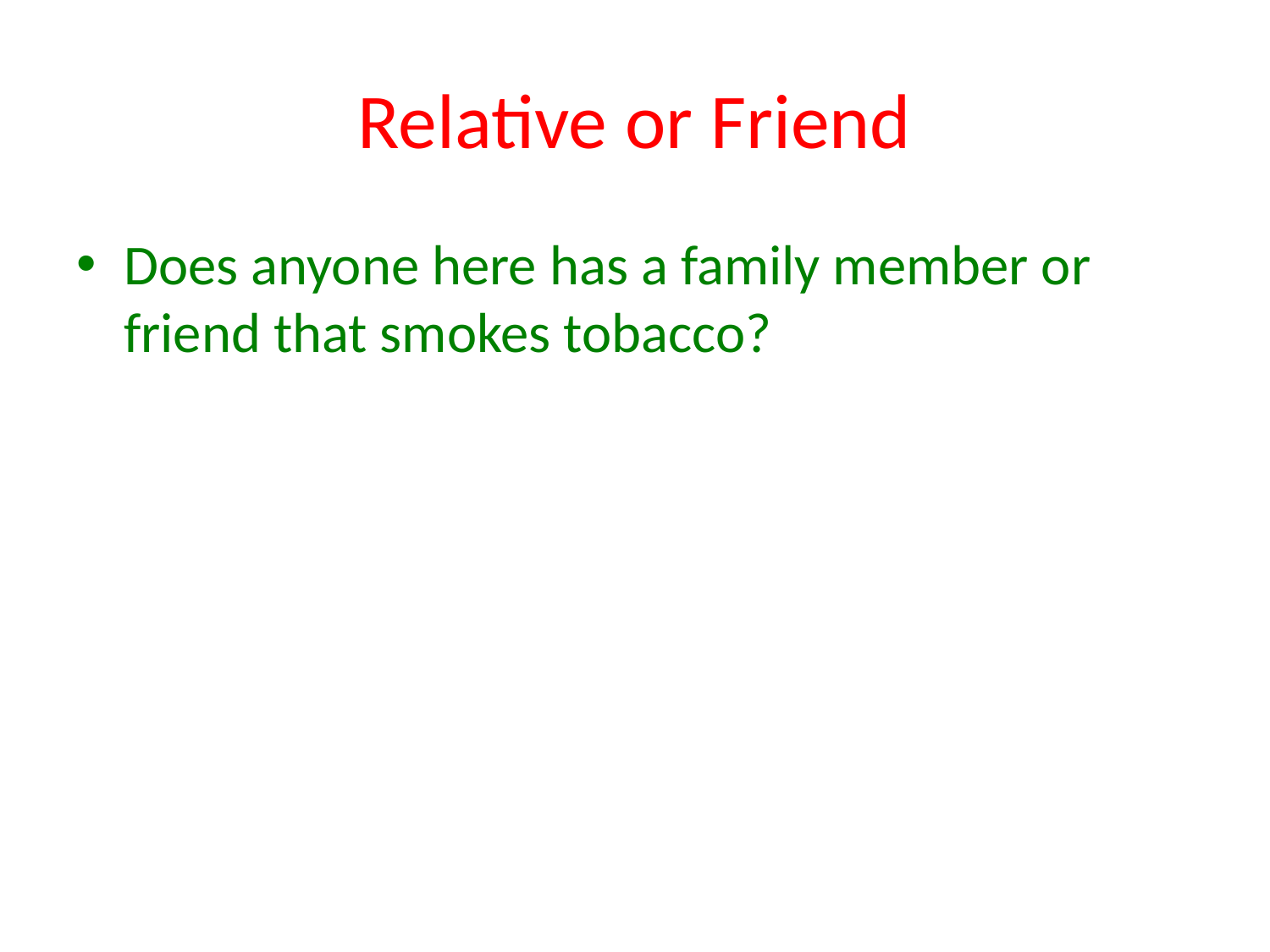

# Relative or Friend
Does anyone here has a family member or friend that smokes tobacco?